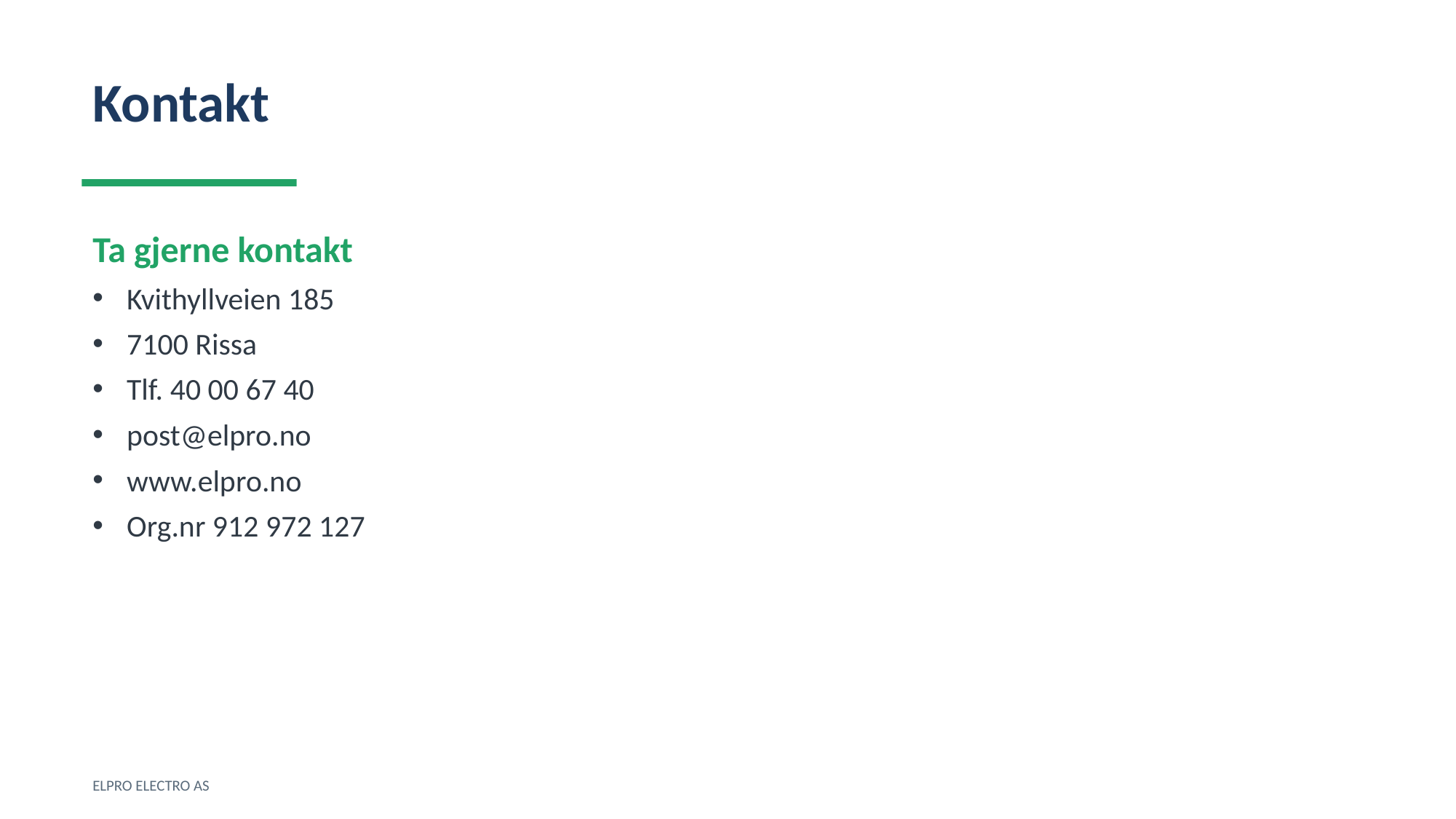

Kontakt

Ta gjerne kontakt
Kvithyllveien 185
7100 Rissa
Tlf. 40 00 67 40
post@elpro.no
www.elpro.no
Org.nr 912 972 127
ELPRO ELECTRO AS